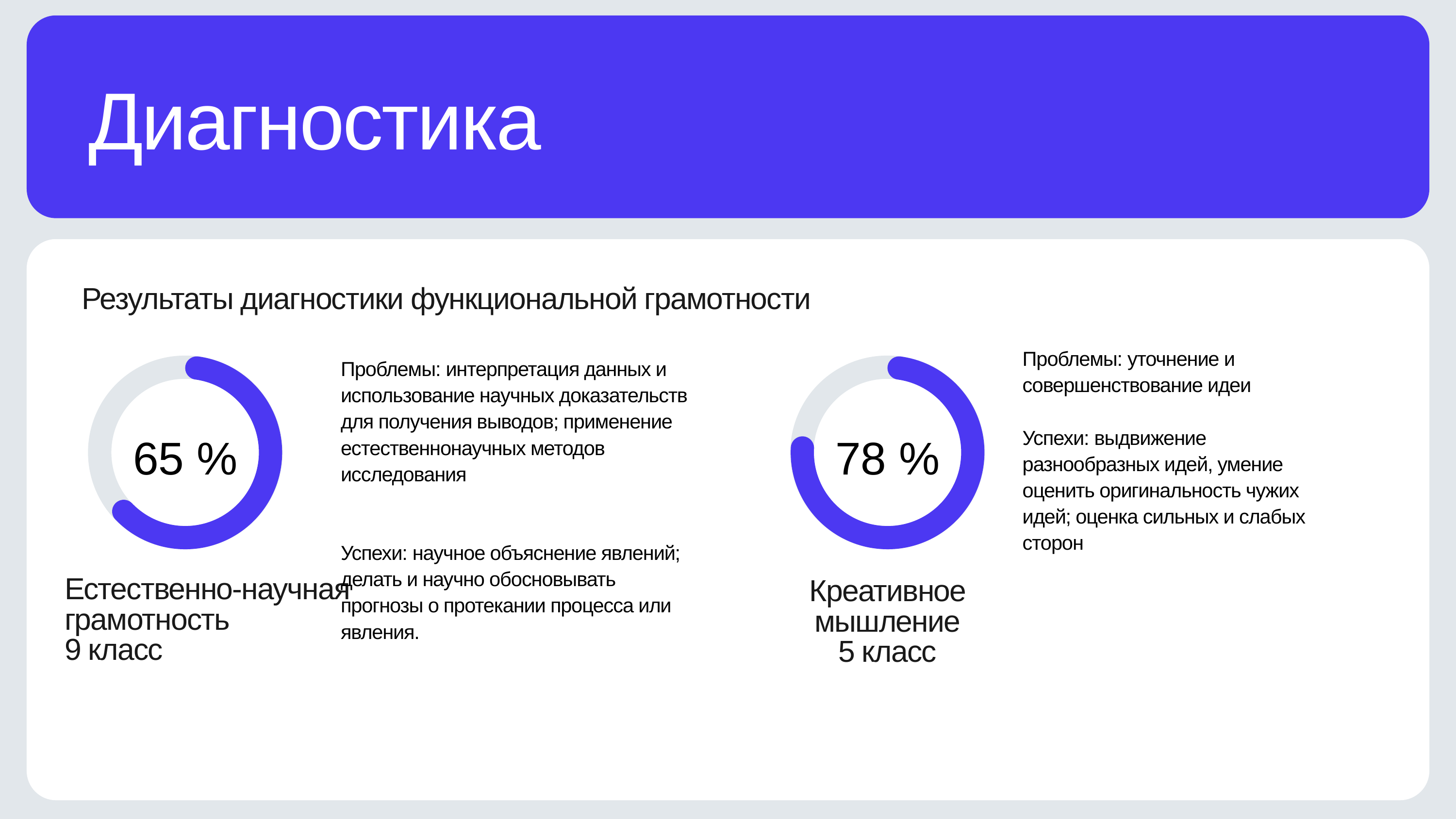

Диагностика

Результаты диагностики функциональной грамотности
Проблемы: уточнение и совершенствование идеи

Успехи: выдвижение разнообразных идей, умение оценить оригинальность чужих идей; оценка сильных и слабых сторон
Проблемы: интерпретация данных и использование научных доказательств для получения выводов; применение естественнонаучных методов исследования

Успехи: научное объяснение явлений; делать и научно обосновывать прогнозы о протекании процесса или явления.

65 %

78 %
Естественно-научная грамотность
9 класс
Креативное мышление
5 класс